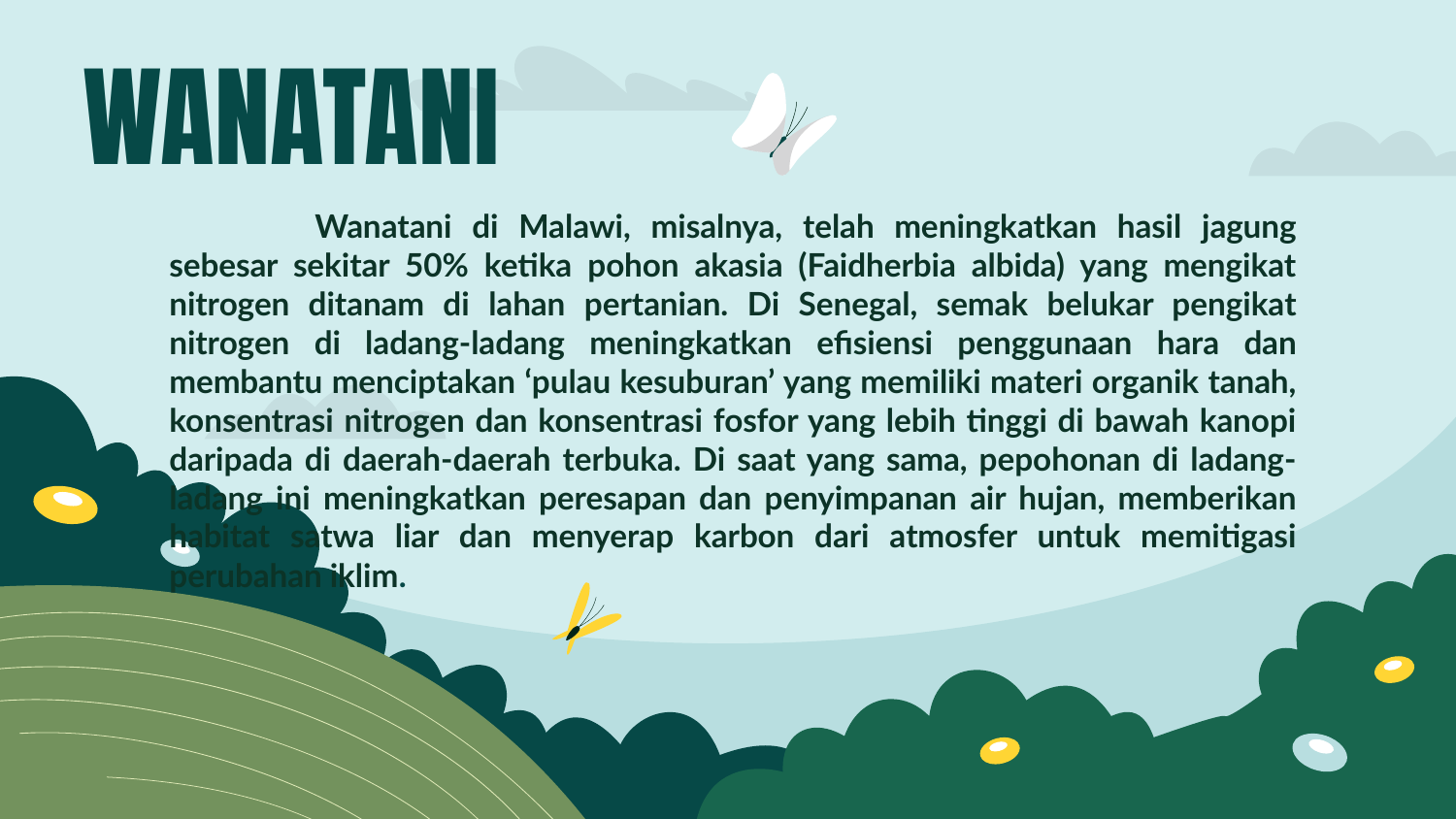

# WANATANI

	Wanatani di Malawi, misalnya, telah meningkatkan hasil jagung sebesar sekitar 50% ketika pohon akasia (Faidherbia albida) yang mengikat nitrogen ditanam di lahan pertanian. Di Senegal, semak belukar pengikat nitrogen di ladang-ladang meningkatkan efisiensi penggunaan hara dan membantu menciptakan ‘pulau kesuburan’ yang memiliki materi organik tanah, konsentrasi nitrogen dan konsentrasi fosfor yang lebih tinggi di bawah kanopi daripada di daerah-daerah terbuka. Di saat yang sama, pepohonan di ladang-ladang ini meningkatkan peresapan dan penyimpanan air hujan, memberikan habitat satwa liar dan menyerap karbon dari atmosfer untuk memitigasi perubahan iklim.